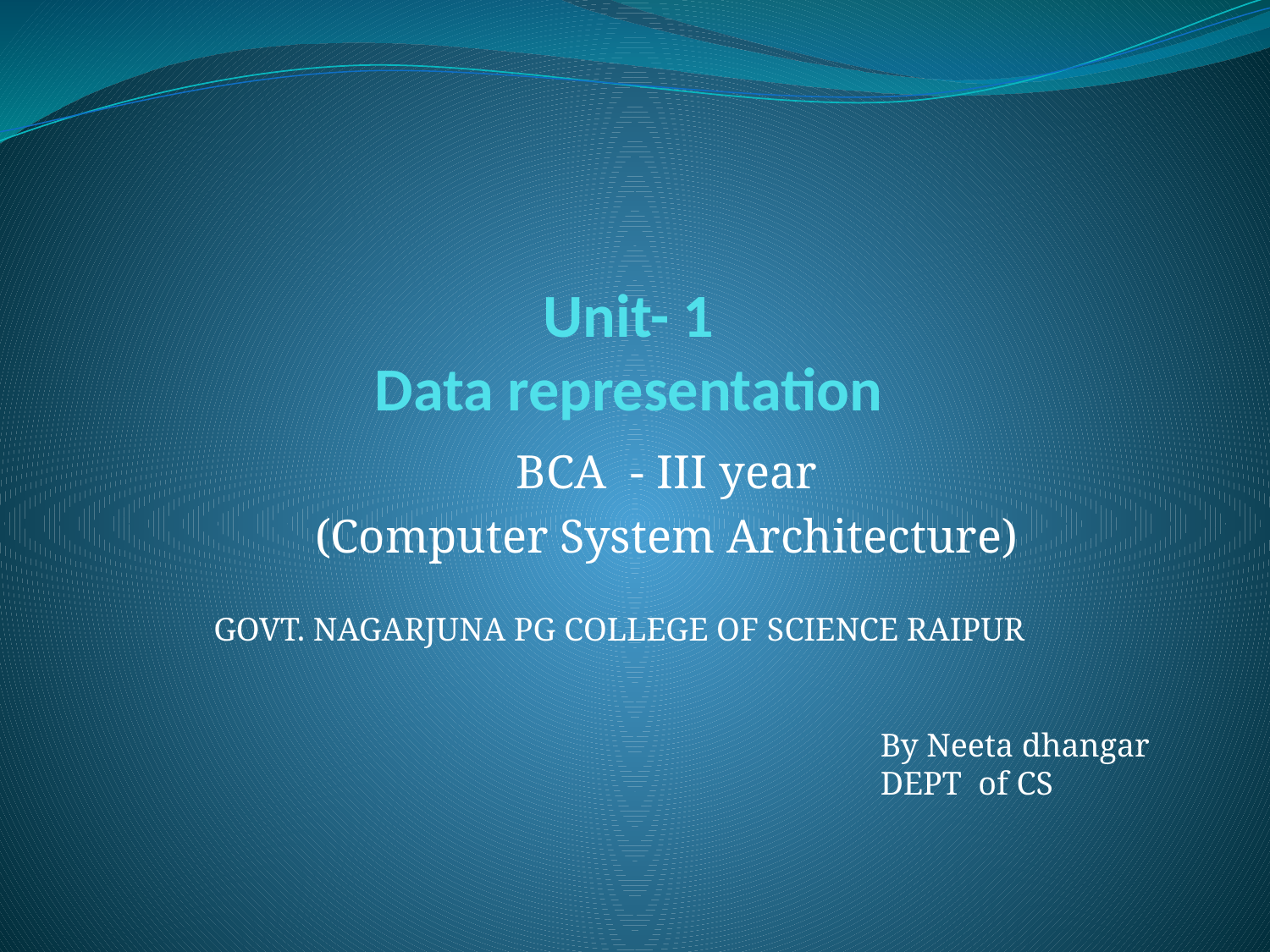

BCA  - III year
                       (Computer System Architecture)
# Unit- 1 Data representation
GOVT. NAGARJUNA PG COLLEGE OF SCIENCE RAIPUR
By Neeta dhangar
DEPT  of CS